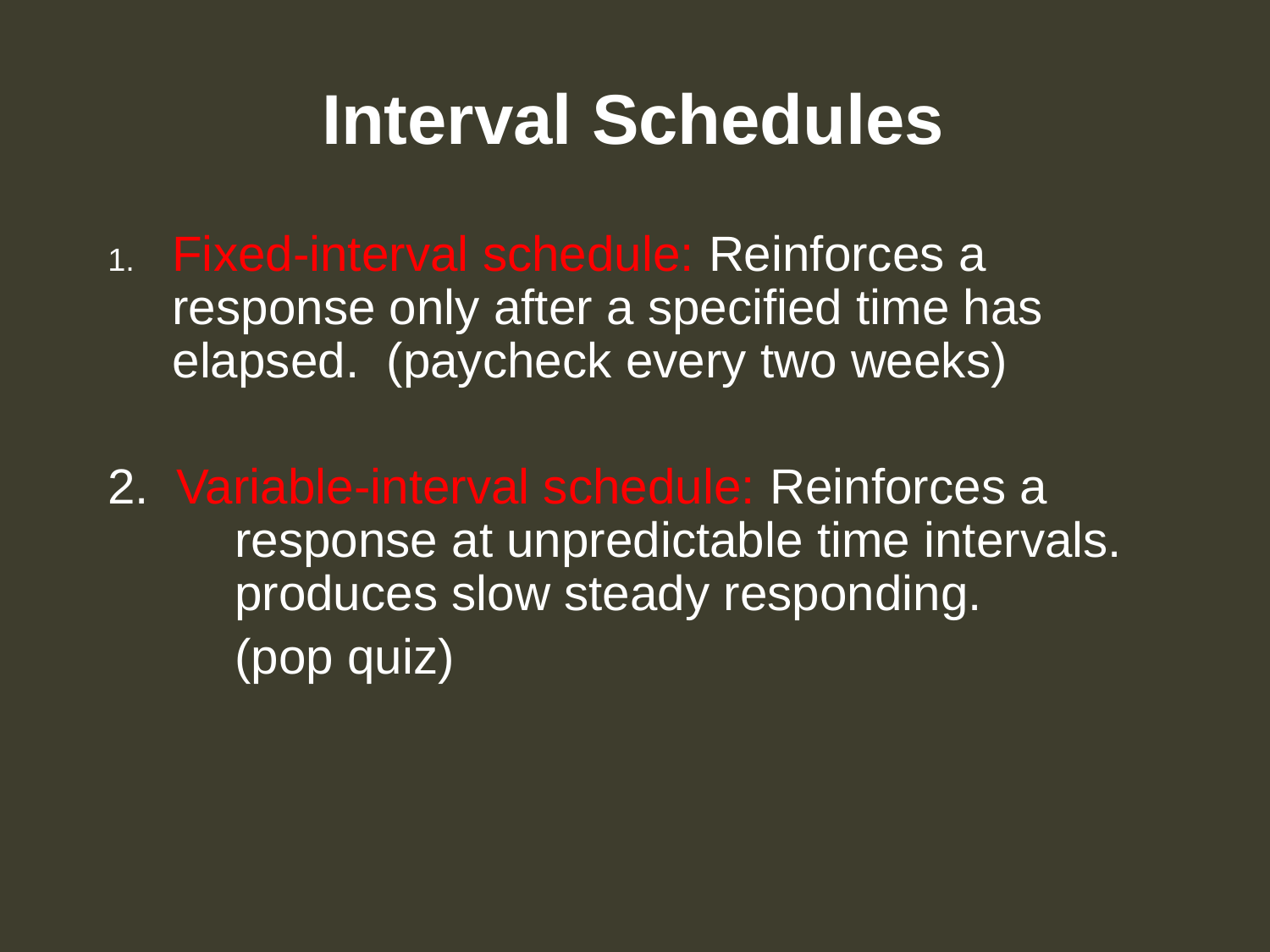

# Interval Schedules
Fixed-interval schedule: Reinforces a response only after a specified time has elapsed.  (paycheck every two weeks)

2.  Variable-interval schedule: Reinforces a      	response at unpredictable time intervals. 	produces slow steady responding.
	(pop quiz)